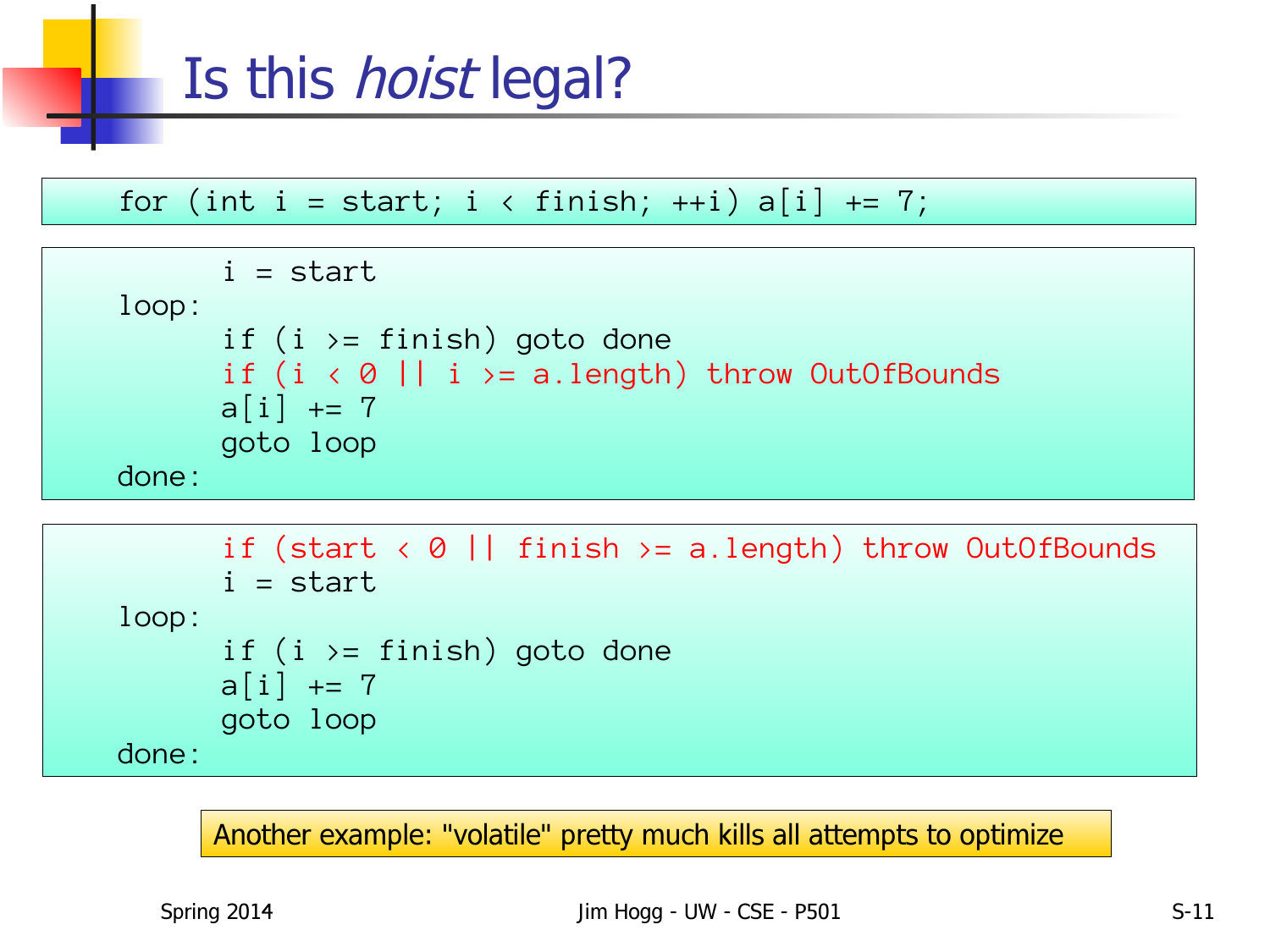

# Is this hoist legal?
for (int i = start; i < finish; ++i) a[i] += 7;
      i = start
loop:
      if (i >= finish) goto done
      if (i < 0 || i >= a.length) throw OutOfBounds
      a[i] += 7
      goto loop
done:
      if (start < 0 || finish >= a.length) throw OutOfBounds
      i = start
loop:
      if (i >= finish) goto done
      a[i] += 7
      goto loop
done:
Another example: "volatile" pretty much kills all attempts to optimize
Spring 2014
Jim Hogg - UW - CSE - P501
S-11